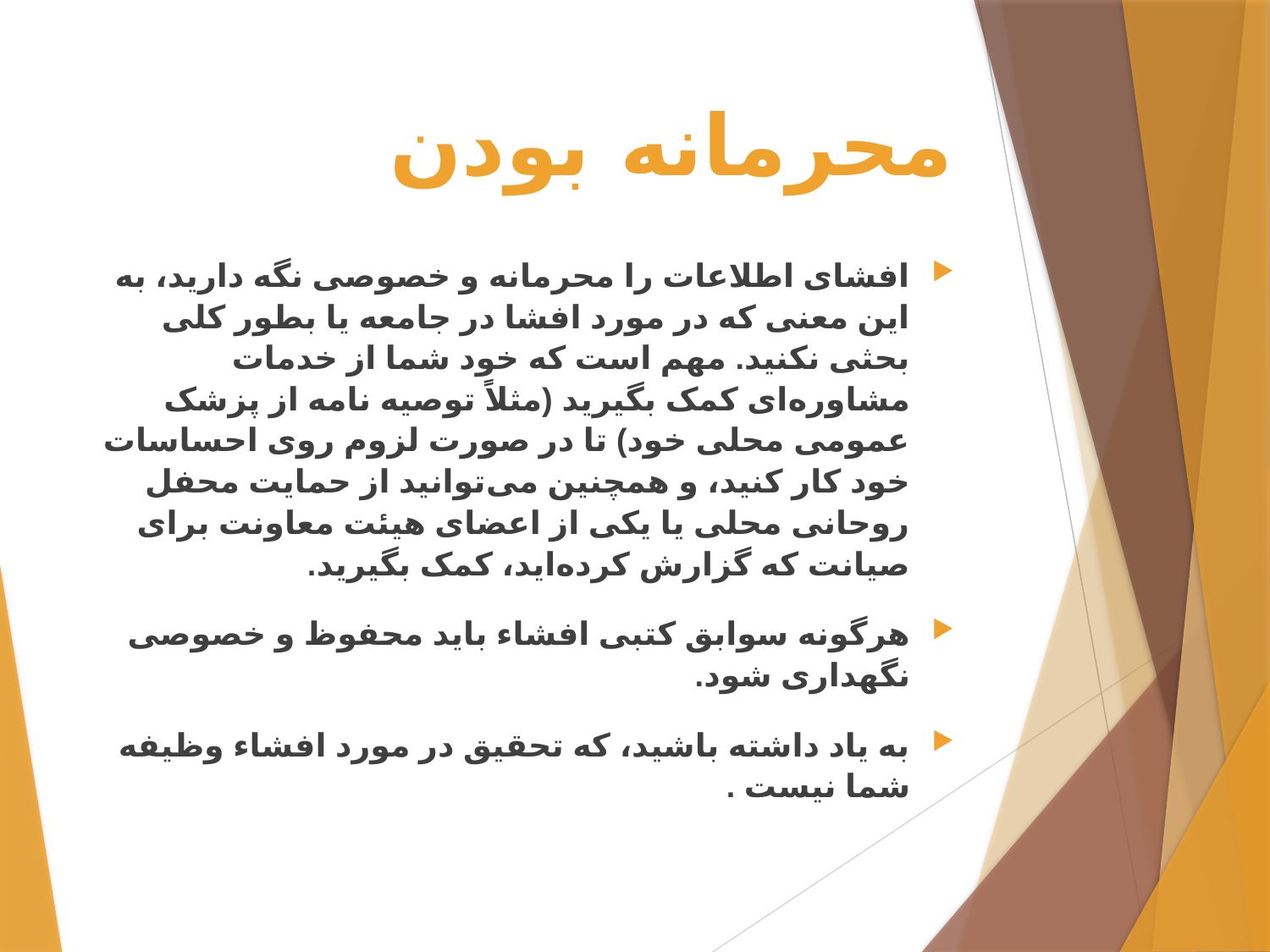

# محرمانه بودن
افشای اطلاعات را محرمانه و خصوصی نگه دارید، به این معنی که در مورد افشا در جامعه یا بطور کلی بحثی نکنید. مهم است که خود شما از خدمات مشاوره‌ای کمک بگیرید (مثلاً توصیه نامه از پزشک عمومی محلی خود) تا در صورت لزوم روی احساسات خود کار کنید، و همچنین می‌توانید از حمایت محفل روحانی محلی یا یکی از اعضای هیئت معاونت برای صیانت که گزارش کرده‌اید، کمک بگیرید.
هرگونه سوابق کتبی افشاء باید محفوظ و خصوصی نگهداری شود.
به یاد داشته باشید، که تحقیق در مورد افشاء وظیفه شما نیست .